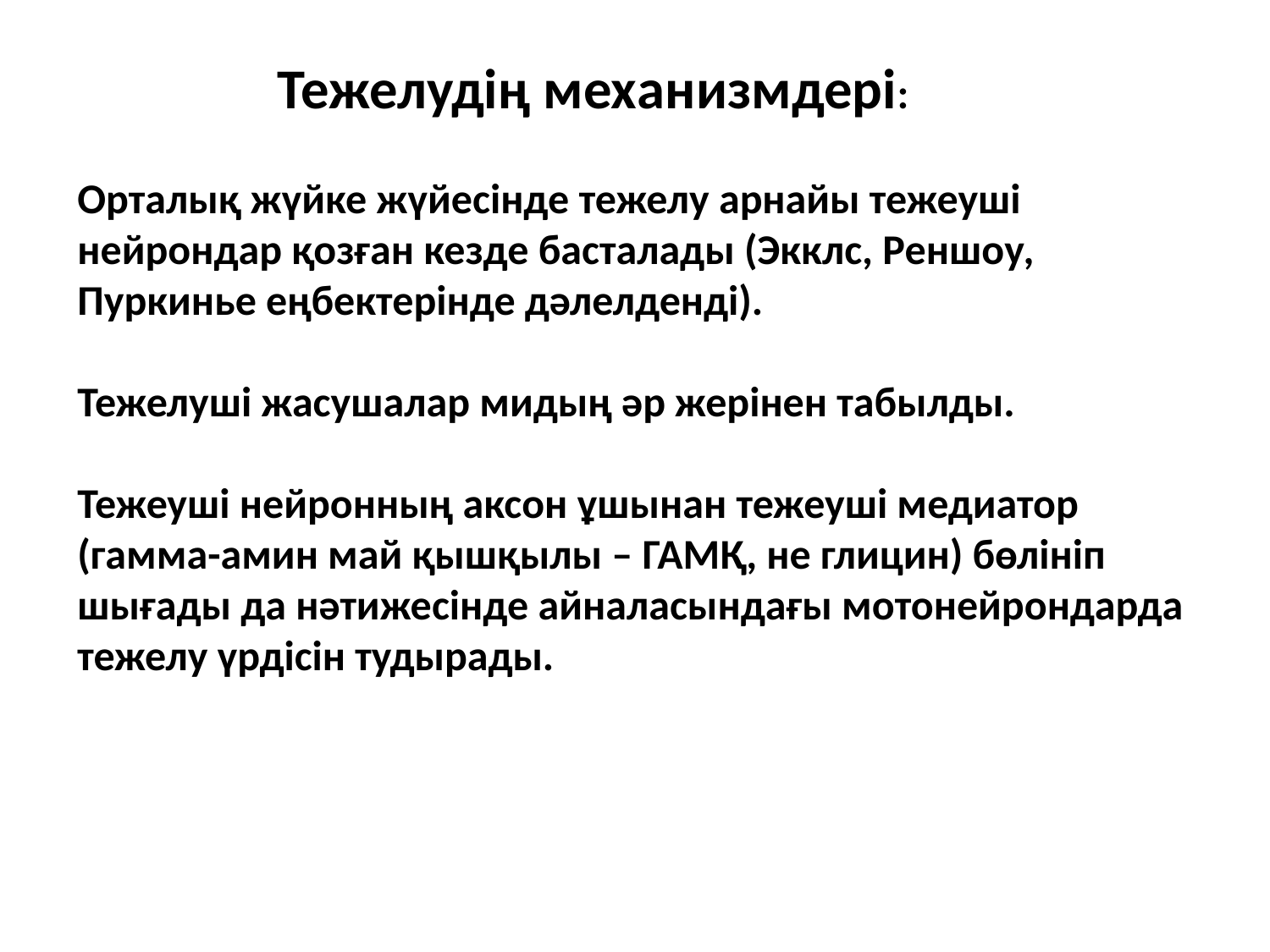

Тежелудің механизмдері:

Орталық жүйке жүйесінде тежелу арнайы тежеуші нейрондар қозған кезде басталады (Экклс, Реншоу, Пуркинье еңбектерінде дәлелденді).

Тежелуші жасушалар мидың әр жерінен табылды.

Тежеуші нейронның аксон ұшынан тежеуші медиатор (гамма-амин май қышқылы – ГАМҚ, не глицин) бөлініп шығады да нәтижесінде айналасындағы мотонейрондарда тежелу үрдісін тудырады.